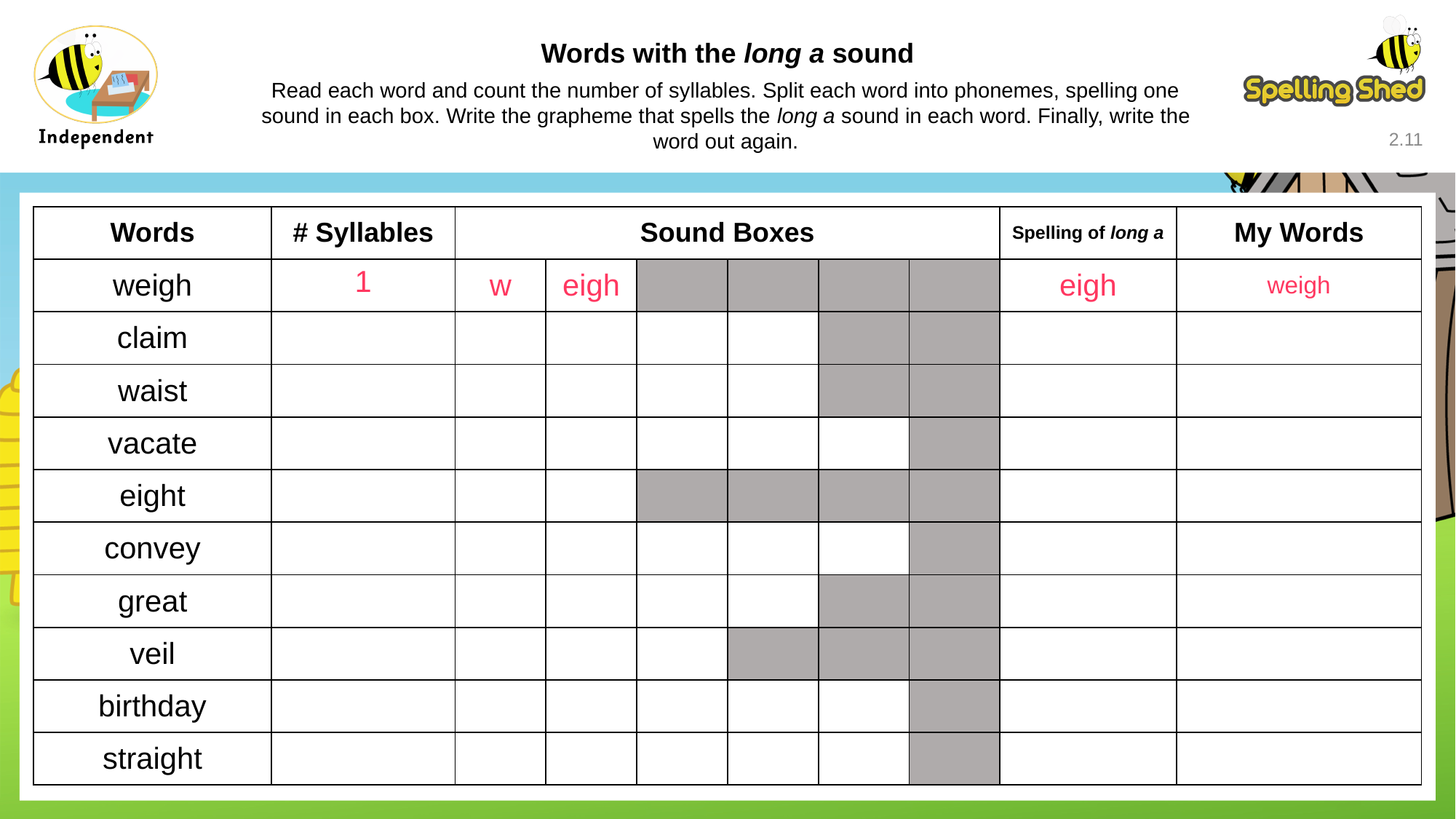

Words with the long a sound
Read each word and count the number of syllables. Split each word into phonemes, spelling one sound in each box. Write the grapheme that spells the long a sound in each word. Finally, write the word out again.
2.11
| Words | # Syllables | Sound Boxes |  |  |  |  |  | Spelling of long a | My Words |
| --- | --- | --- | --- | --- | --- | --- | --- | --- | --- |
| weigh | 1 | w | eigh |  |  |  |  | eigh | weigh |
| claim |  |  |  |  |  |  |  |  |  |
| waist |  |  |  |  |  |  |  |  |  |
| vacate |  |  |  |  |  |  |  |  |  |
| eight |  |  |  |  |  |  |  |  |  |
| convey |  |  |  |  |  |  |  |  |  |
| great |  |  |  |  |  |  |  |  |  |
| veil |  |  |  |  |  |  |  |  |  |
| birthday |  |  |  |  |  |  |  |  |  |
| straight |  |  |  |  |  |  |  |  |  |